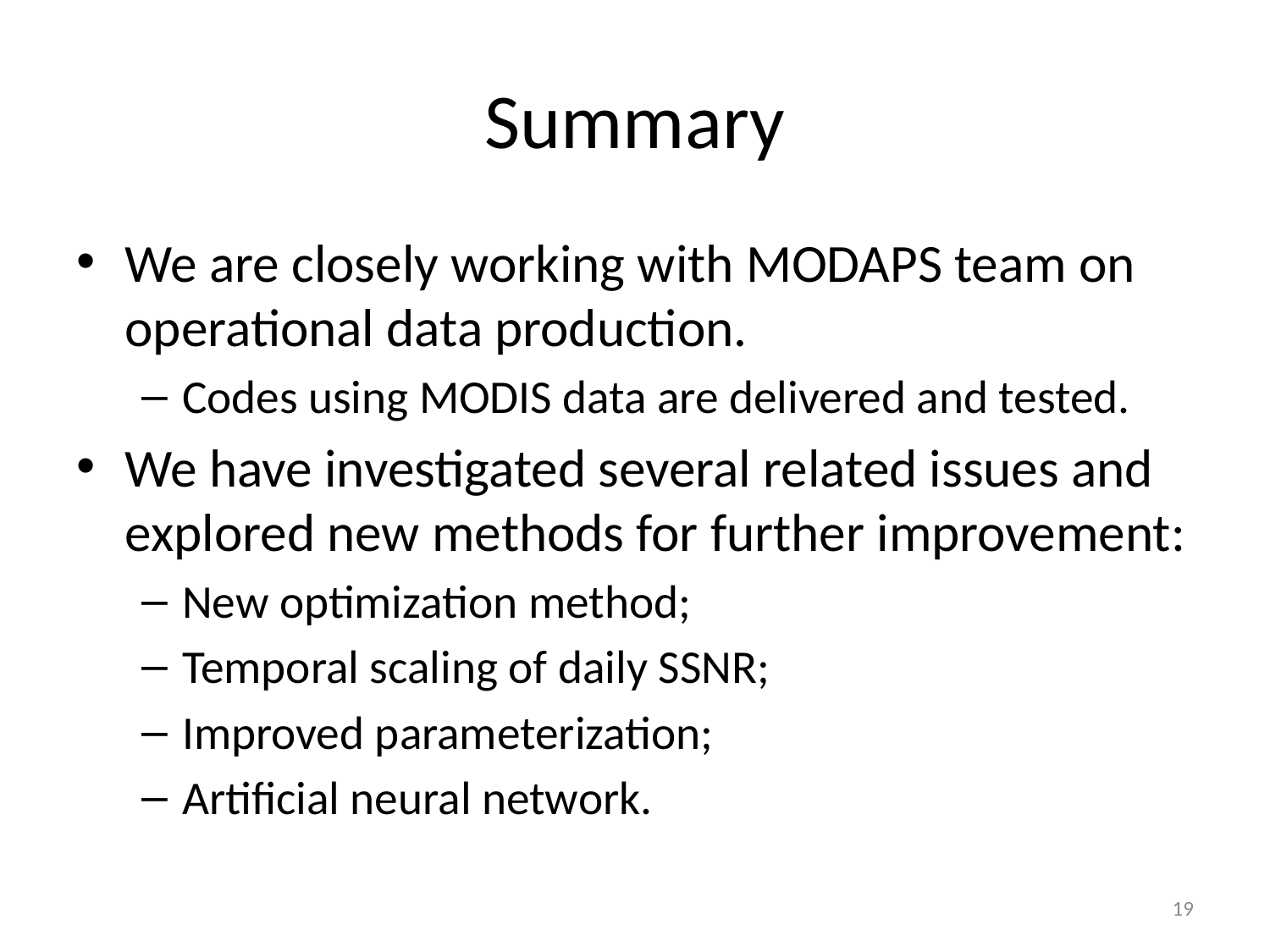

# Summary
We are closely working with MODAPS team on operational data production.
Codes using MODIS data are delivered and tested.
We have investigated several related issues and explored new methods for further improvement:
New optimization method;
Temporal scaling of daily SSNR;
Improved parameterization;
Artificial neural network.
19